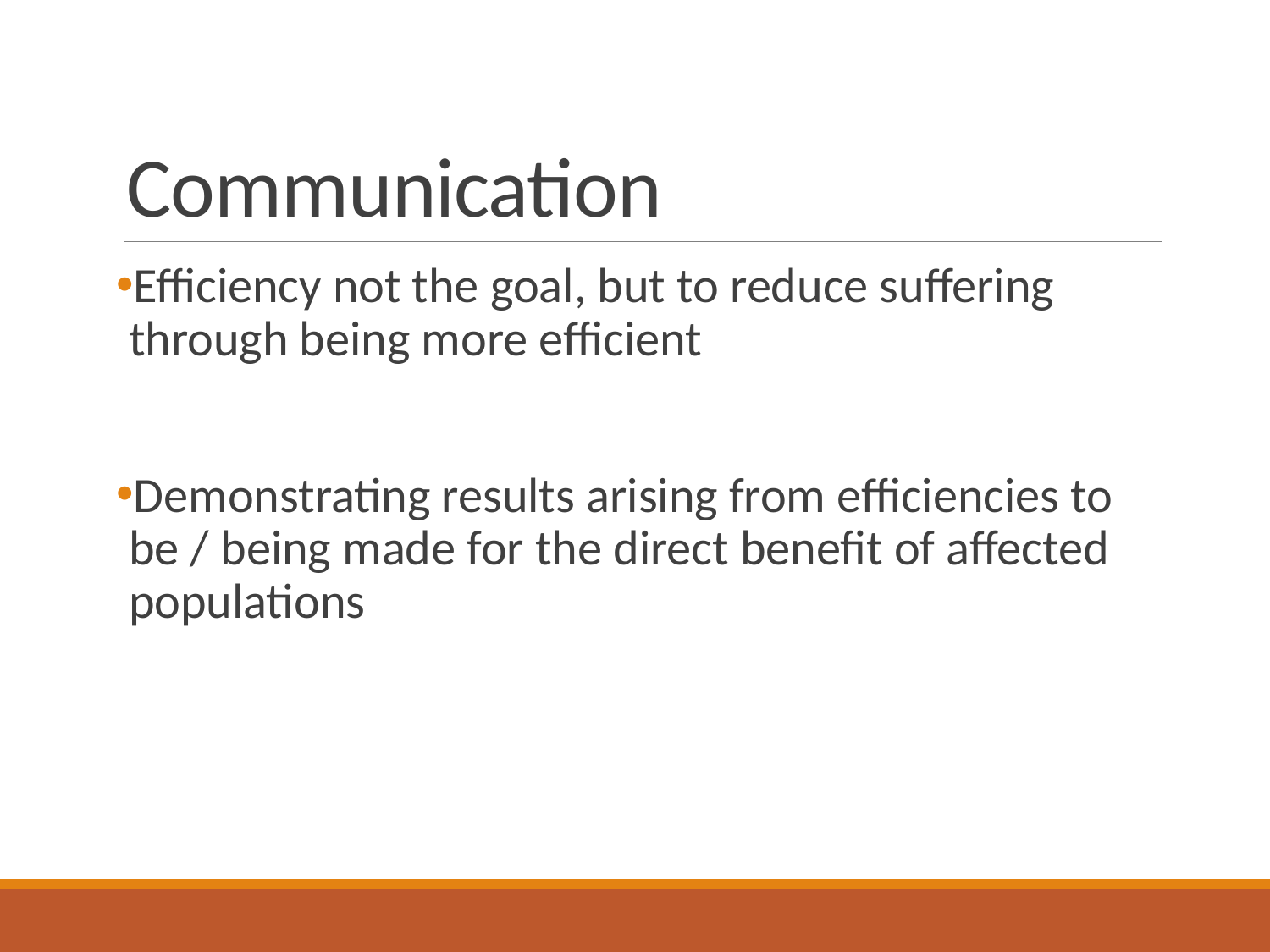

# Communication
Efficiency not the goal, but to reduce suffering through being more efficient

Demonstrating results arising from efficiencies to be / being made for the direct benefit of affected  populations